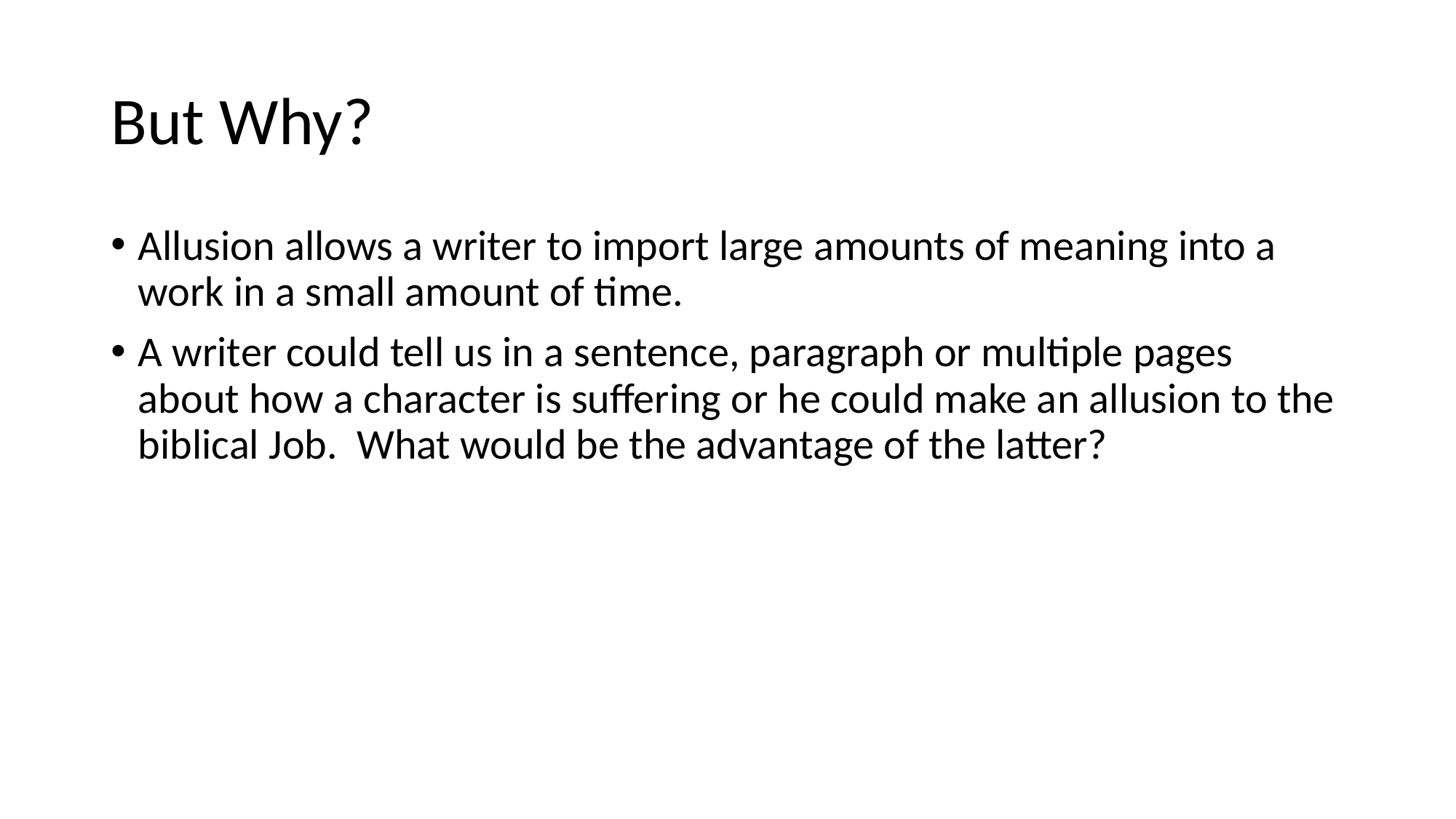

# But Why?
Allusion allows a writer to import large amounts of meaning into a work in a small amount of time.
A writer could tell us in a sentence, paragraph or multiple pages about how a character is suffering or he could make an allusion to the biblical Job.  What would be the advantage of the latter?